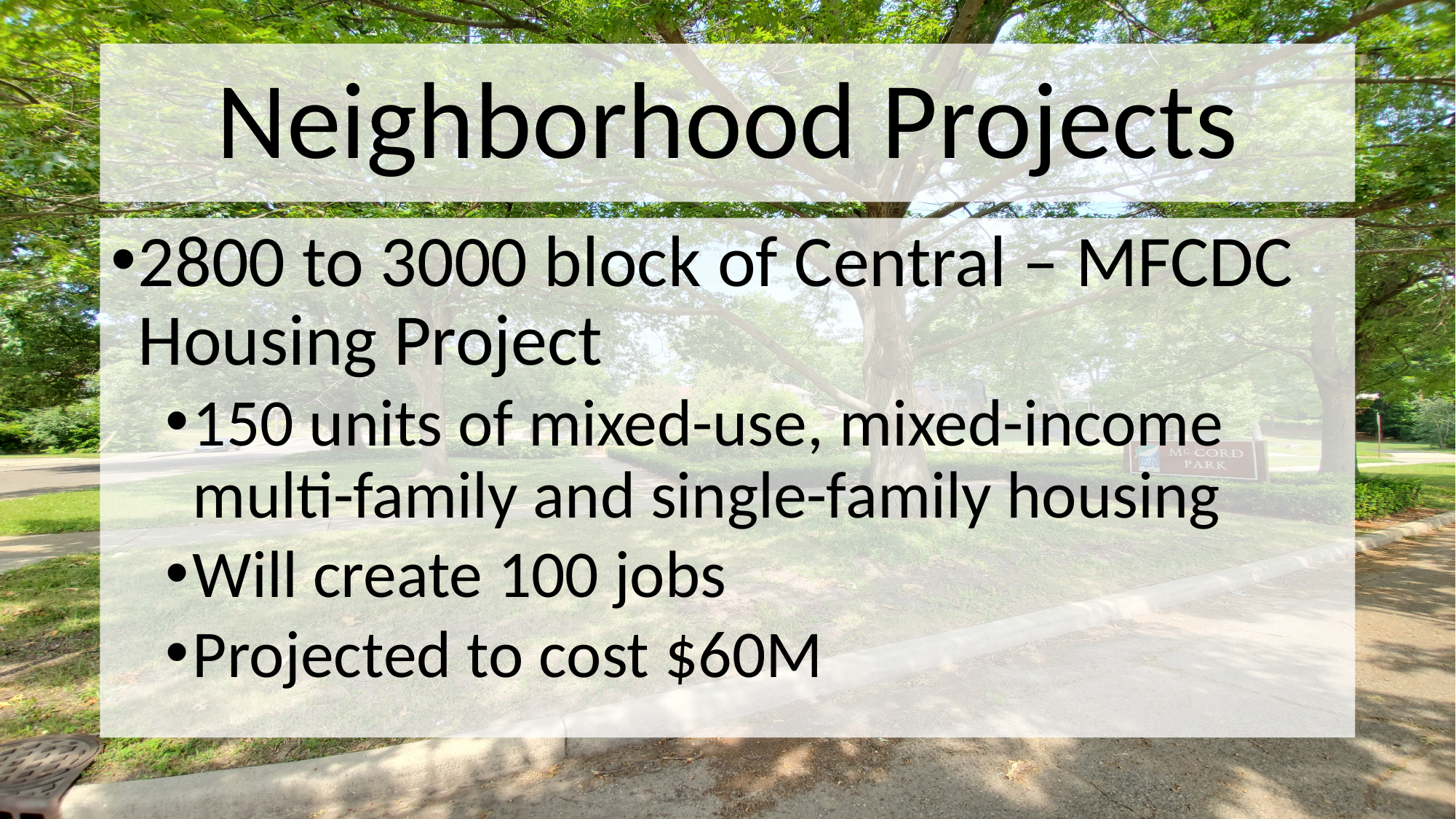

# Neighborhood Projects
2800 to 3000 block of Central – MFCDC Housing Project
150 units of mixed-use, mixed-income multi-family and single-family housing
Will create 100 jobs
Projected to cost $60M